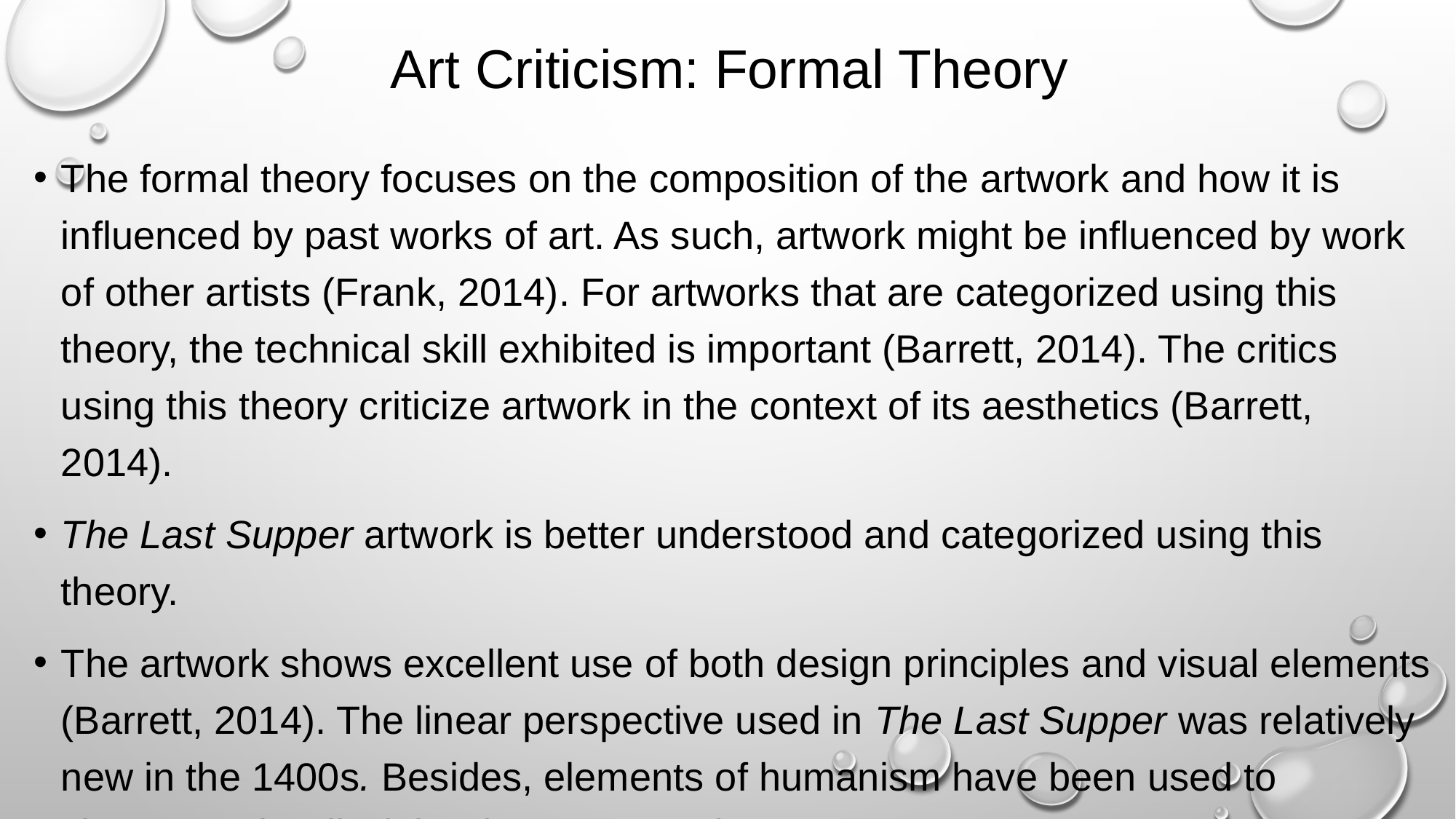

# Art Criticism: Formal Theory
The formal theory focuses on the composition of the artwork and how it is influenced by past works of art. As such, artwork might be influenced by work of other artists (Frank, 2014). For artworks that are categorized using this theory, the technical skill exhibited is important (Barrett, 2014). The critics using this theory criticize artwork in the context of its aesthetics (Barrett, 2014).
The Last Supper artwork is better understood and categorized using this theory.
The artwork shows excellent use of both design principles and visual elements (Barrett, 2014). The linear perspective used in The Last Supper was relatively new in the 1400s. Besides, elements of humanism have been used to showcase the disciples (Barrett, 2014).
The structure of this artwork, both visual and design elements, can be compared to past works of art.